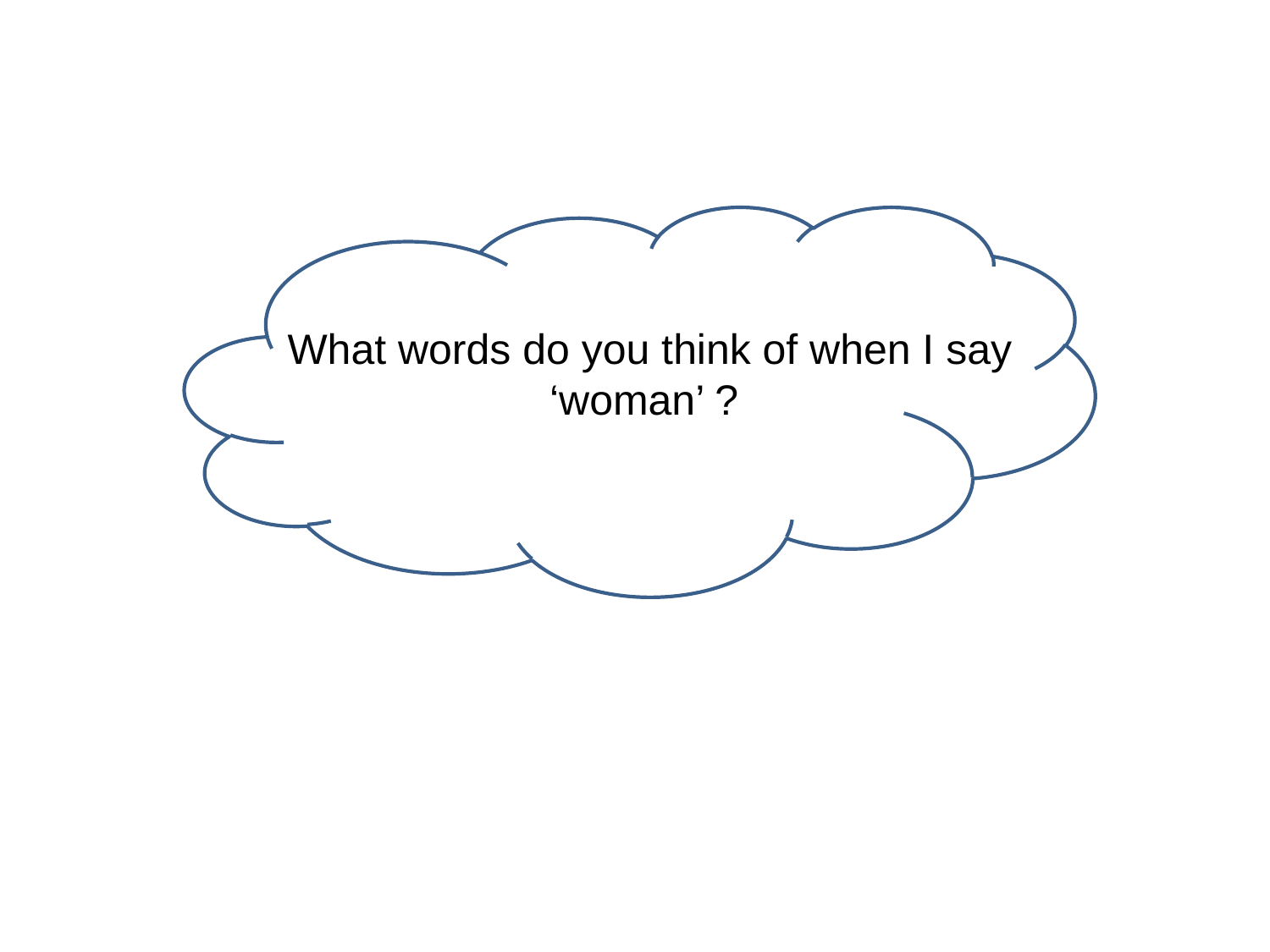

What words do you think of when I say ‘woman’ ?